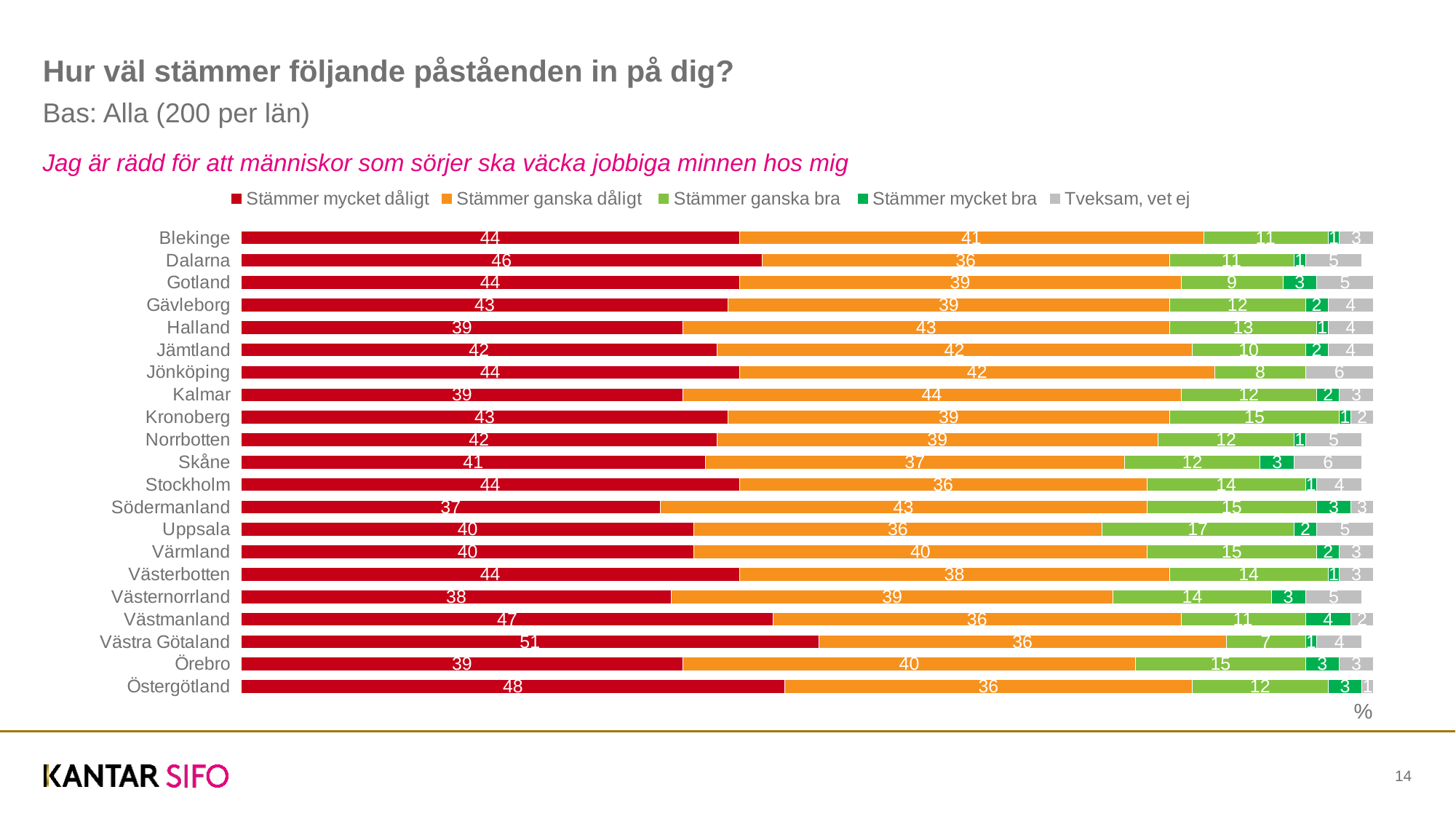

# Hur väl stämmer följande påståenden in på dig?
Bas: Alla (200 per län)
Jag är rädd för att människor som sörjer ska väcka jobbiga minnen hos mig

### Chart

| Category | Stämmer mycket dåligt | Stämmer ganska dåligt  | Stämmer ganska bra  | Stämmer mycket bra | Tveksam, vet ej  |
|---|---|---|---|---|---|
| Östergötland | 48.0 | 36.0 | 12.0 | 3.0 | 1.0 |
| Örebro | 39.0 | 40.0 | 15.0 | 3.0 | 3.0 |
| Västra Götaland | 51.0 | 36.0 | 7.0 | 1.0 | 4.0 |
| Västmanland | 47.0 | 36.0 | 11.0 | 4.0 | 2.0 |
| Västernorrland | 38.0 | 39.0 | 14.0 | 3.0 | 5.0 |
| Västerbotten | 44.0 | 38.0 | 14.0 | 1.0 | 3.0 |
| Värmland | 40.0 | 40.0 | 15.0 | 2.0 | 3.0 |
| Uppsala | 40.0 | 36.0 | 17.0 | 2.0 | 5.0 |
| Södermanland | 37.0 | 43.0 | 15.0 | 3.0 | 3.0 |
| Stockholm | 44.0 | 36.0 | 14.0 | 1.0 | 4.0 |
| Skåne | 41.0 | 37.0 | 12.0 | 3.0 | 6.0 |
| Norrbotten | 42.0 | 39.0 | 12.0 | 1.0 | 5.0 |
| Kronoberg | 43.0 | 39.0 | 15.0 | 1.0 | 2.0 |
| Kalmar | 39.0 | 44.0 | 12.0 | 2.0 | 3.0 |
| Jönköping | 44.0 | 42.0 | 8.0 | 0.0 | 6.0 |
| Jämtland | 42.0 | 42.0 | 10.0 | 2.0 | 4.0 |
| Halland | 39.0 | 43.0 | 13.0 | 1.0 | 4.0 |
| Gävleborg | 43.0 | 39.0 | 12.0 | 2.0 | 4.0 |
| Gotland | 44.0 | 39.0 | 9.0 | 3.0 | 5.0 |
| Dalarna | 46.0 | 36.0 | 11.0 | 1.0 | 5.0 |
| Blekinge | 44.0 | 41.0 | 11.0 | 1.0 | 3.0 |
%
14